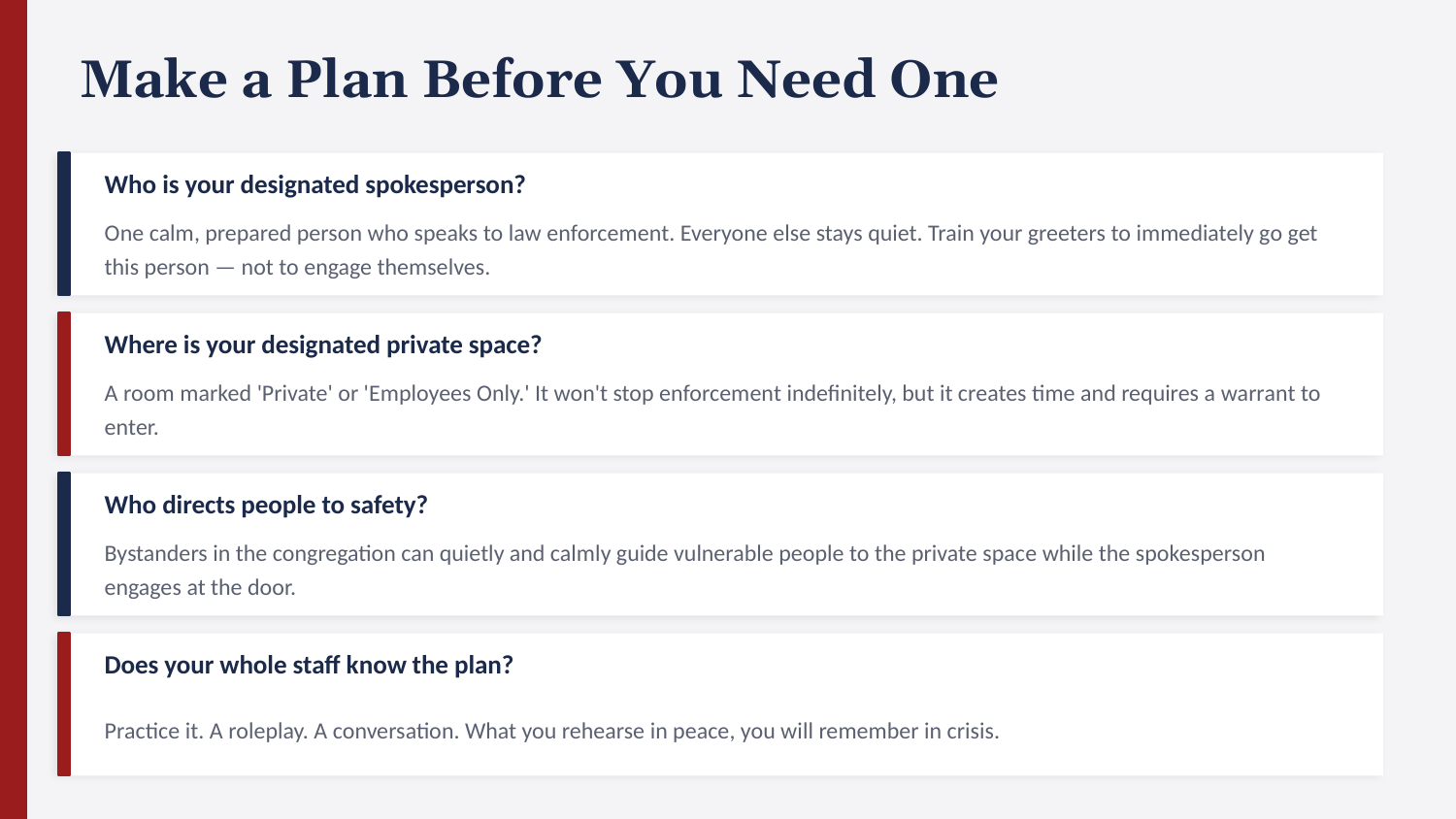

Make a Plan Before You Need One

Who is your designated spokesperson?
One calm, prepared person who speaks to law enforcement. Everyone else stays quiet. Train your greeters to immediately go get this person — not to engage themselves.

Where is your designated private space?
A room marked 'Private' or 'Employees Only.' It won't stop enforcement indefinitely, but it creates time and requires a warrant to enter.

Who directs people to safety?
Bystanders in the congregation can quietly and calmly guide vulnerable people to the private space while the spokesperson engages at the door.

Does your whole staff know the plan?
Practice it. A roleplay. A conversation. What you rehearse in peace, you will remember in crisis.